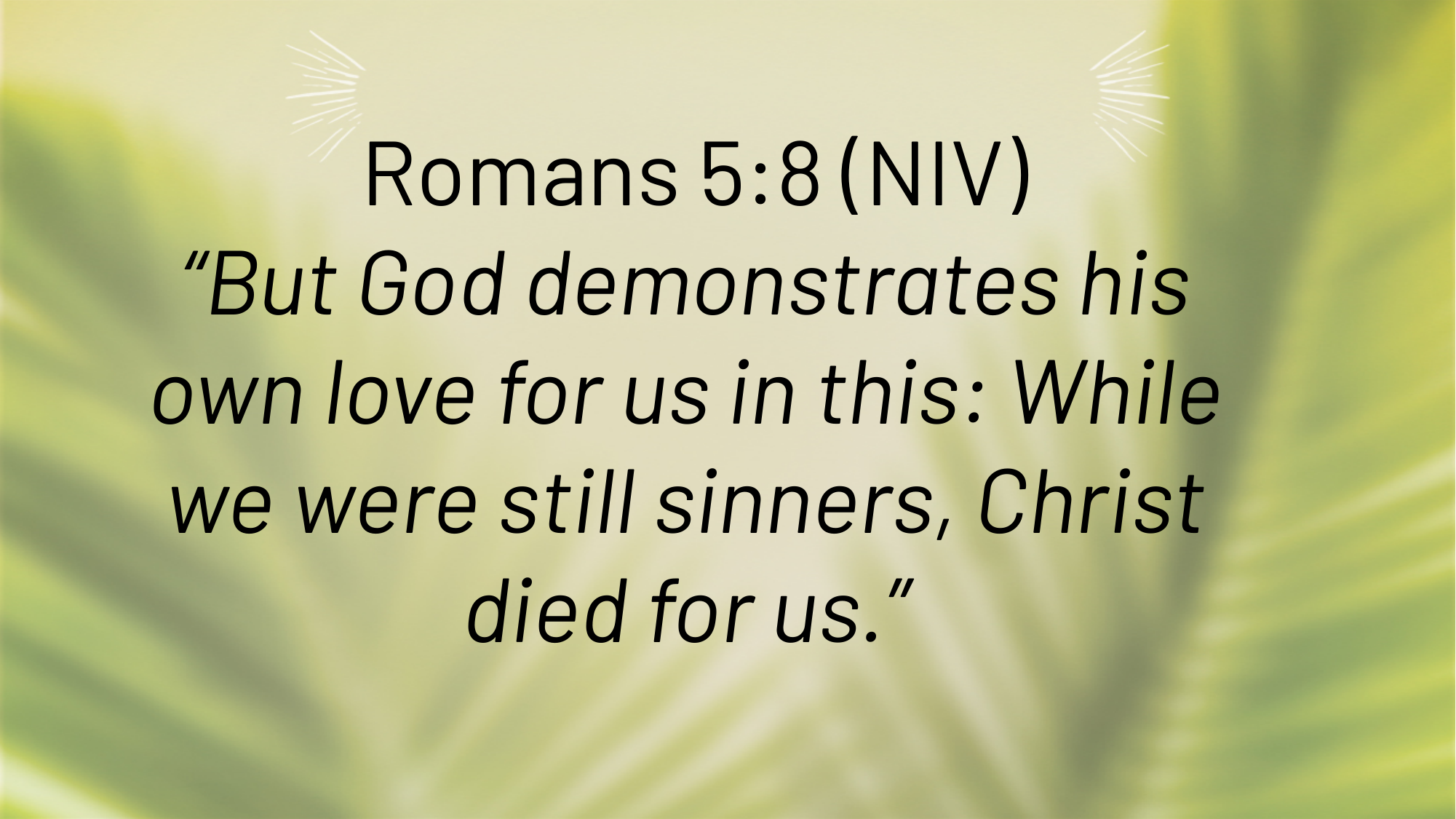

Romans 5:8 (NIV)
“But God demonstrates his own love for us in this: While we were still sinners, Christ died for us.”